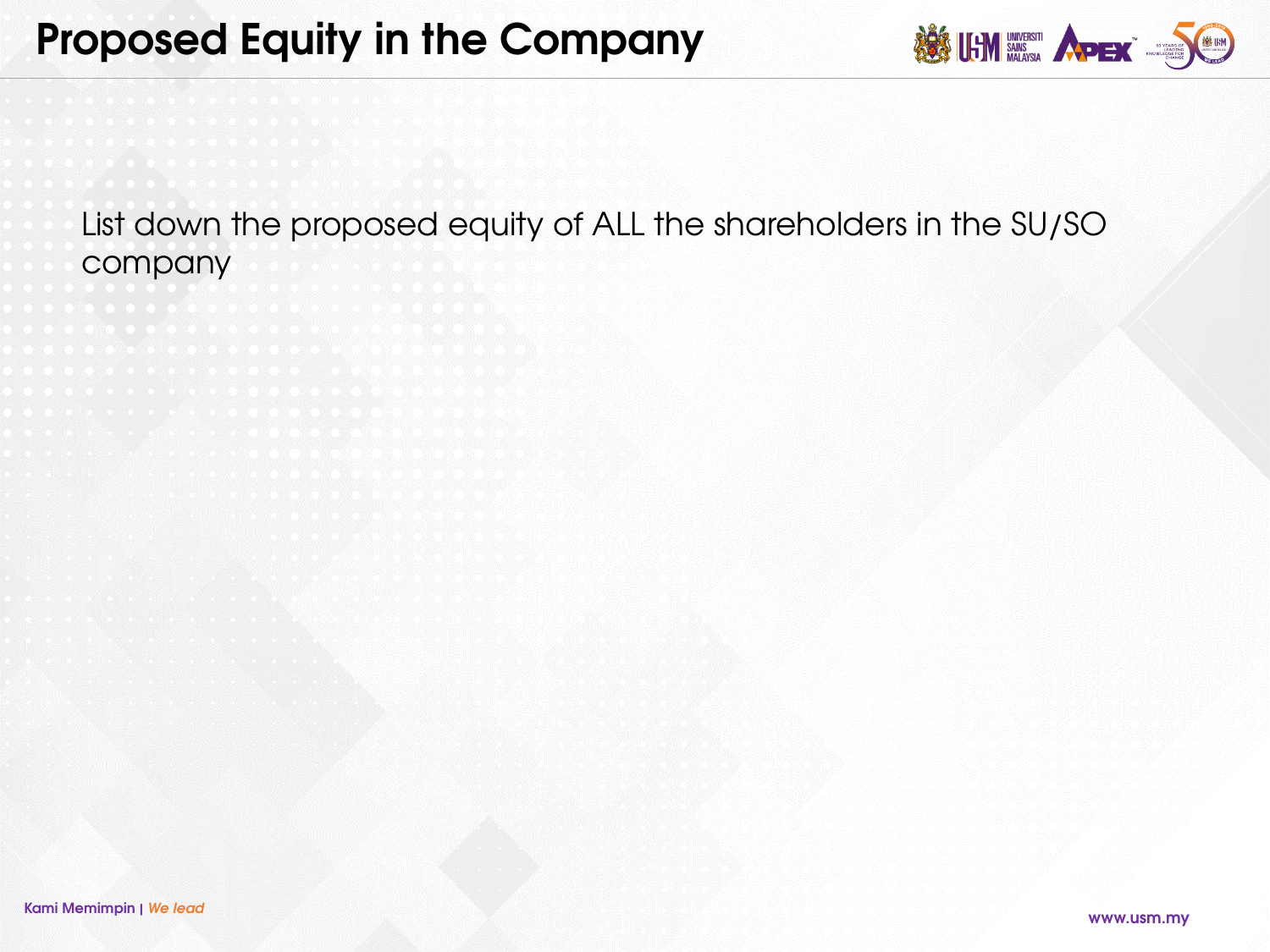

Proposed Equity in the Company
List down the proposed equity of ALL the shareholders in the SU/SO company